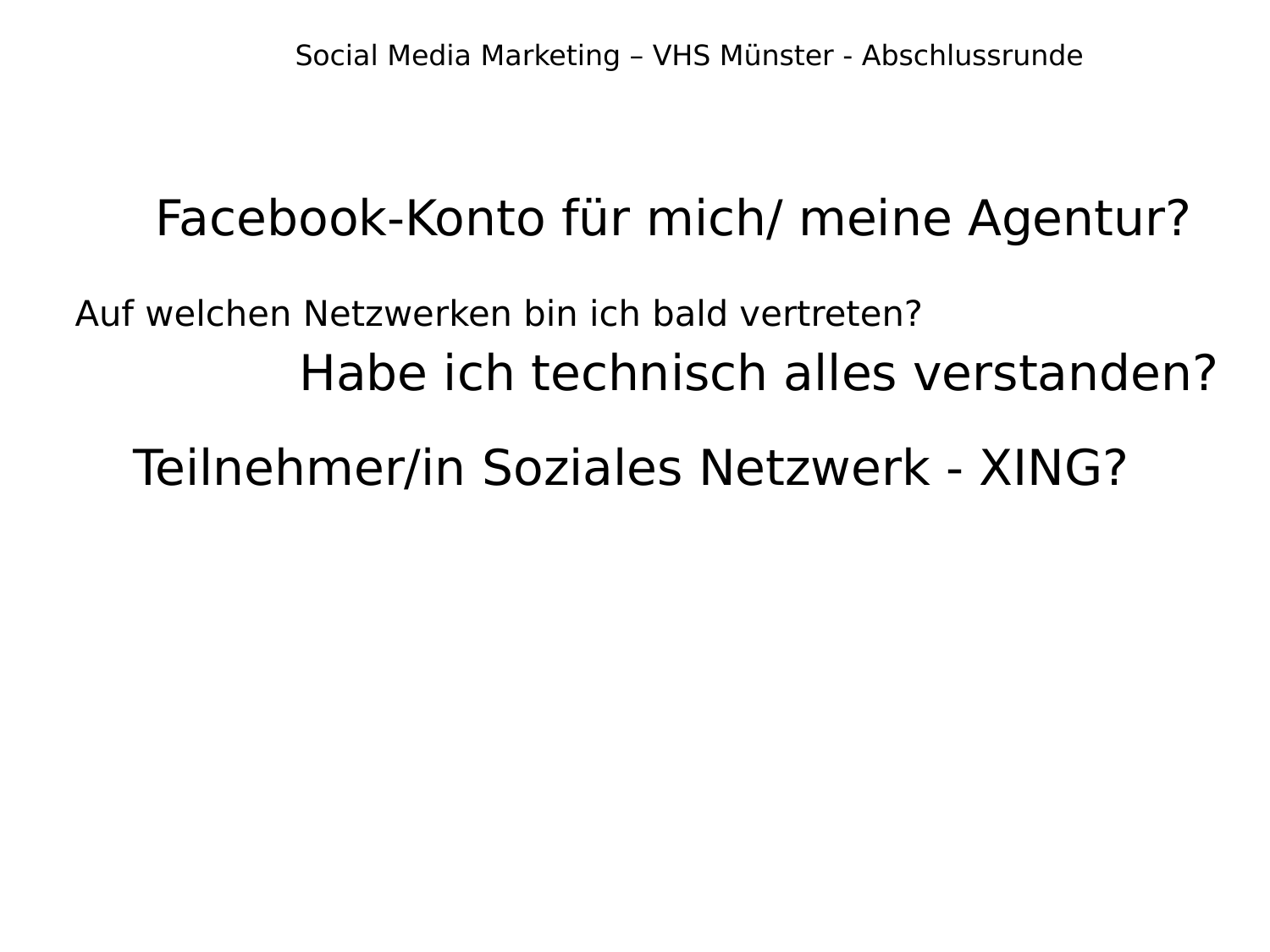

# Social Media Marketing – VHS Münster - Abschlussrunde
Facebook-Konto für mich/ meine Agentur?

Auf welchen Netzwerken bin ich bald vertreten?
Habe ich technisch alles verstanden?
Teilnehmer/in Soziales Netzwerk - XING?